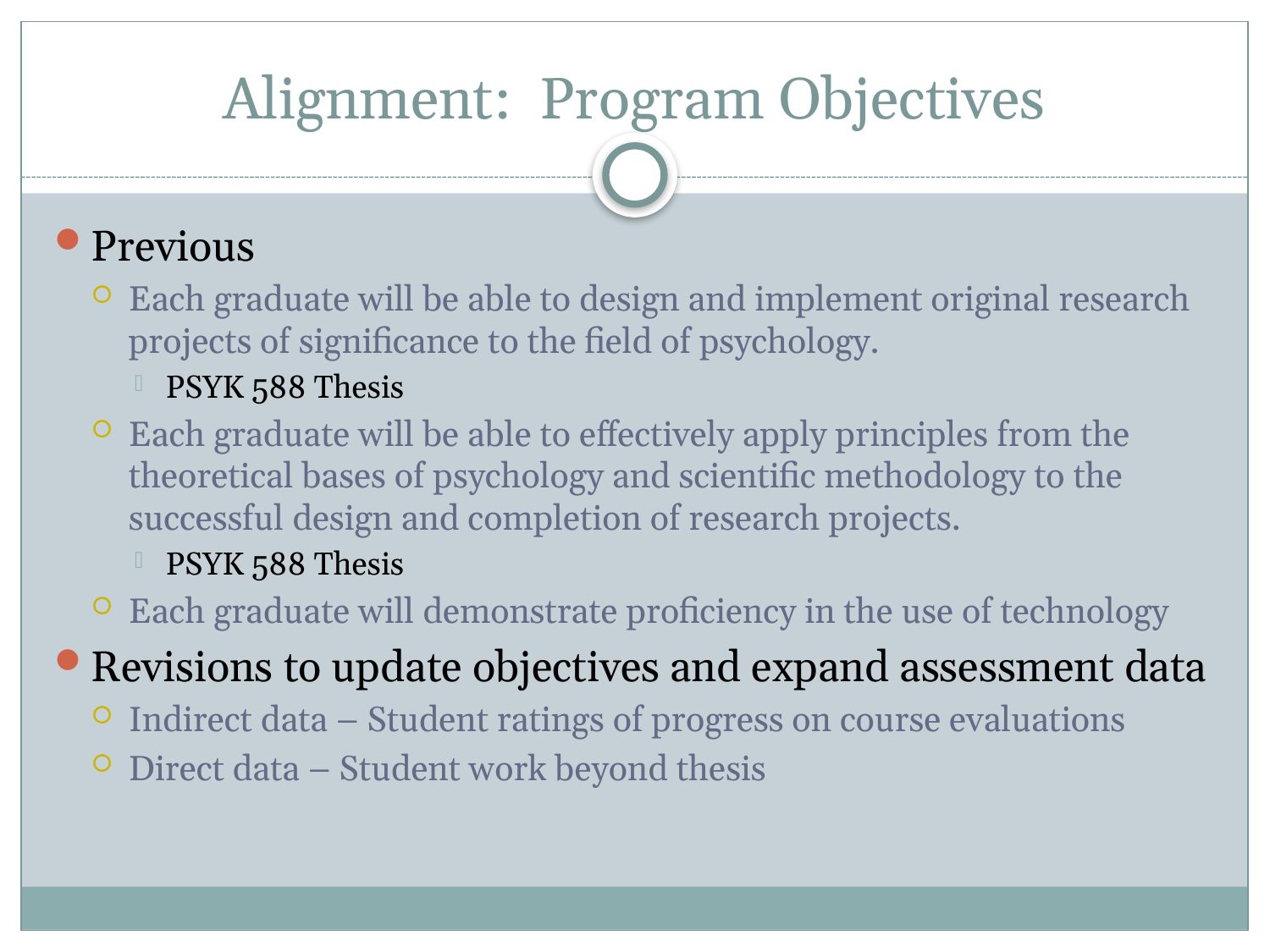

# Alignment:  Program Objectives
Previous
Each graduate will be able to design and implement original research projects of significance to the field of psychology.
PSYK 588 Thesis
Each graduate will be able to effectively apply principles from the theoretical bases of psychology and scientific methodology to the successful design and completion of research projects.
PSYK 588 Thesis
Each graduate will demonstrate proficiency in the use of technology
Revisions to update objectives and expand assessment data
Indirect data – Student ratings of progress on course evaluations
Direct data – Student work beyond thesis